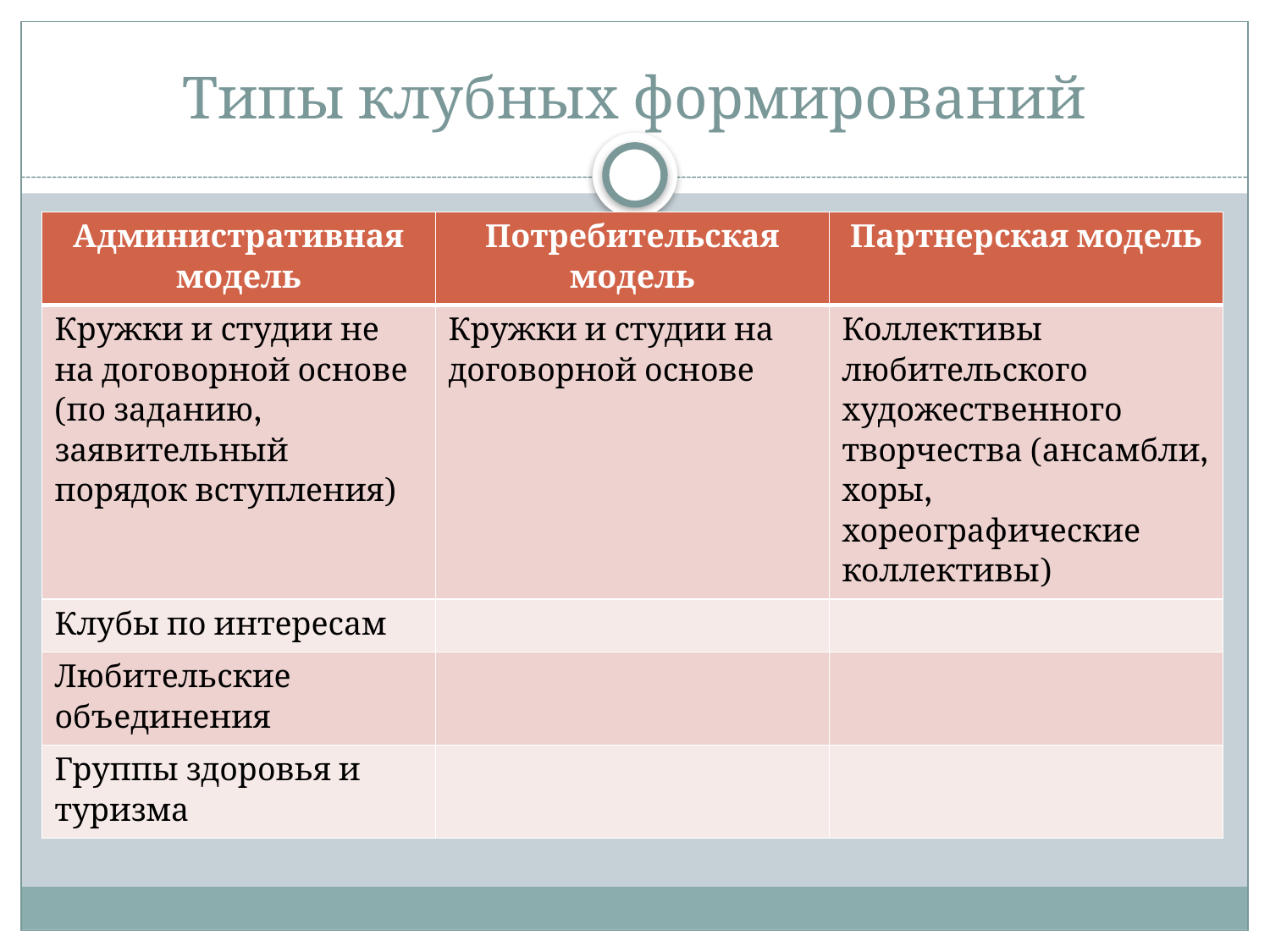

# Типы клубных формирований
| Административная модель | Потребительская модель | Партнерская модель |
| --- | --- | --- |
| Кружки и студии не на договорной основе (по заданию, заявительный порядок вступления) | Кружки и студии на договорной основе | Коллективы любительского художественного творчества (ансамбли, хоры, хореографические коллективы) |
| Клубы по интересам |  |  |
| Любительские объединения |  |  |
| Группы здоровья и туризма |  |  |